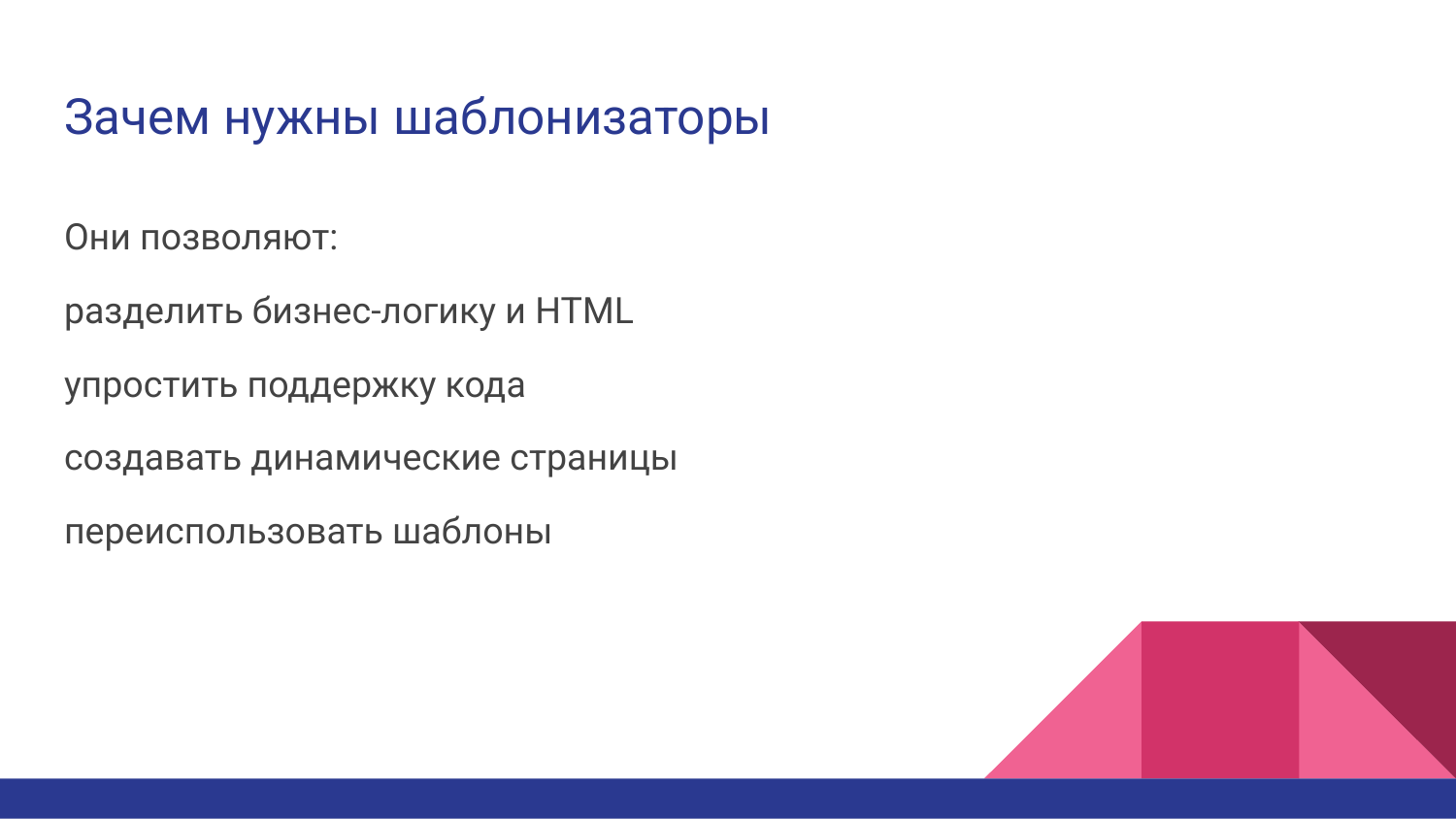

# Зачем нужны шаблонизаторы
Они позволяют:
разделить бизнес-логику и HTML
упростить поддержку кода
создавать динамические страницы
переиспользовать шаблоны